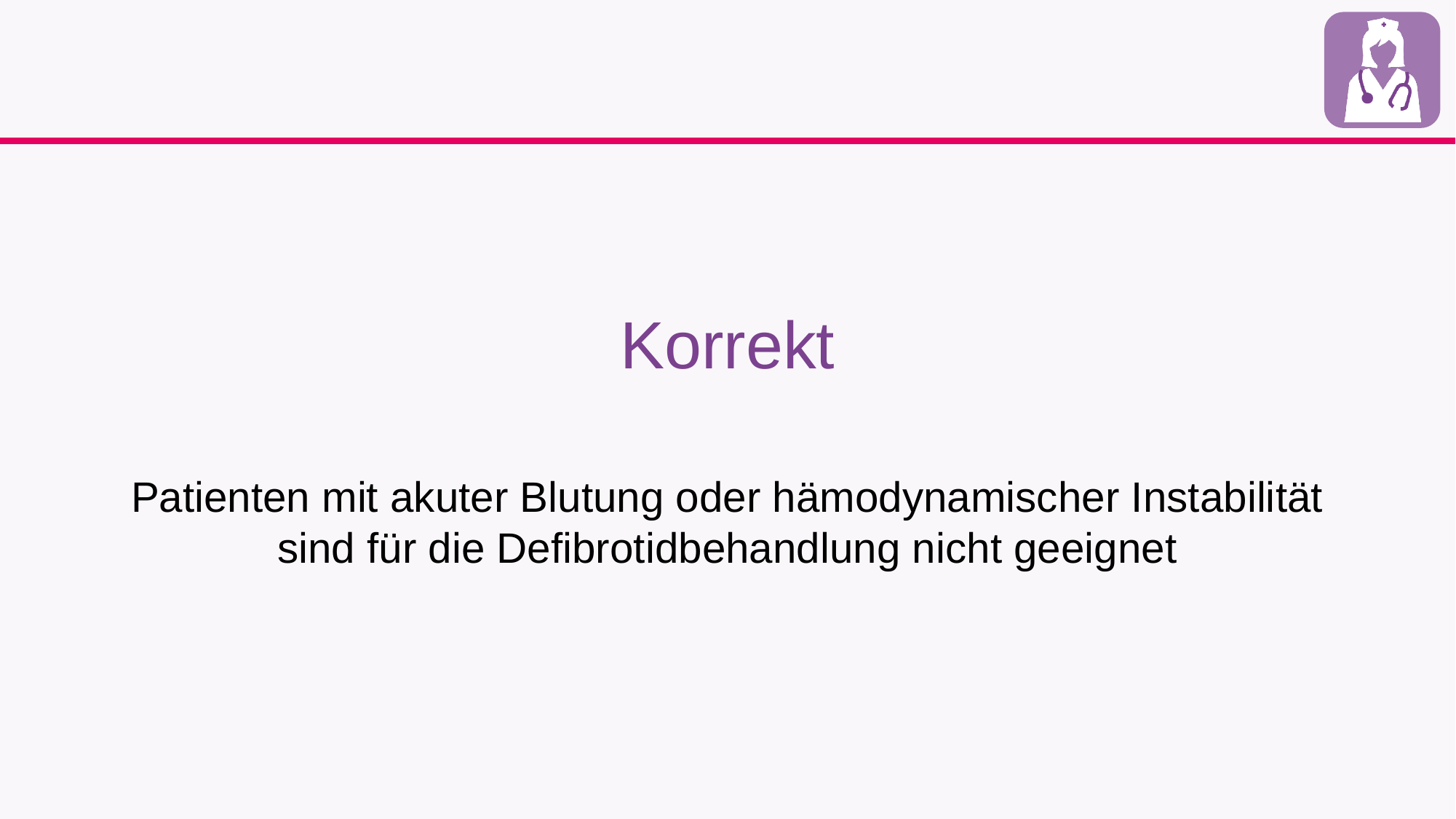

Korrekt
Patienten mit akuter Blutung oder hämodynamischer Instabilität sind für die Defibrotidbehandlung nicht geeignet